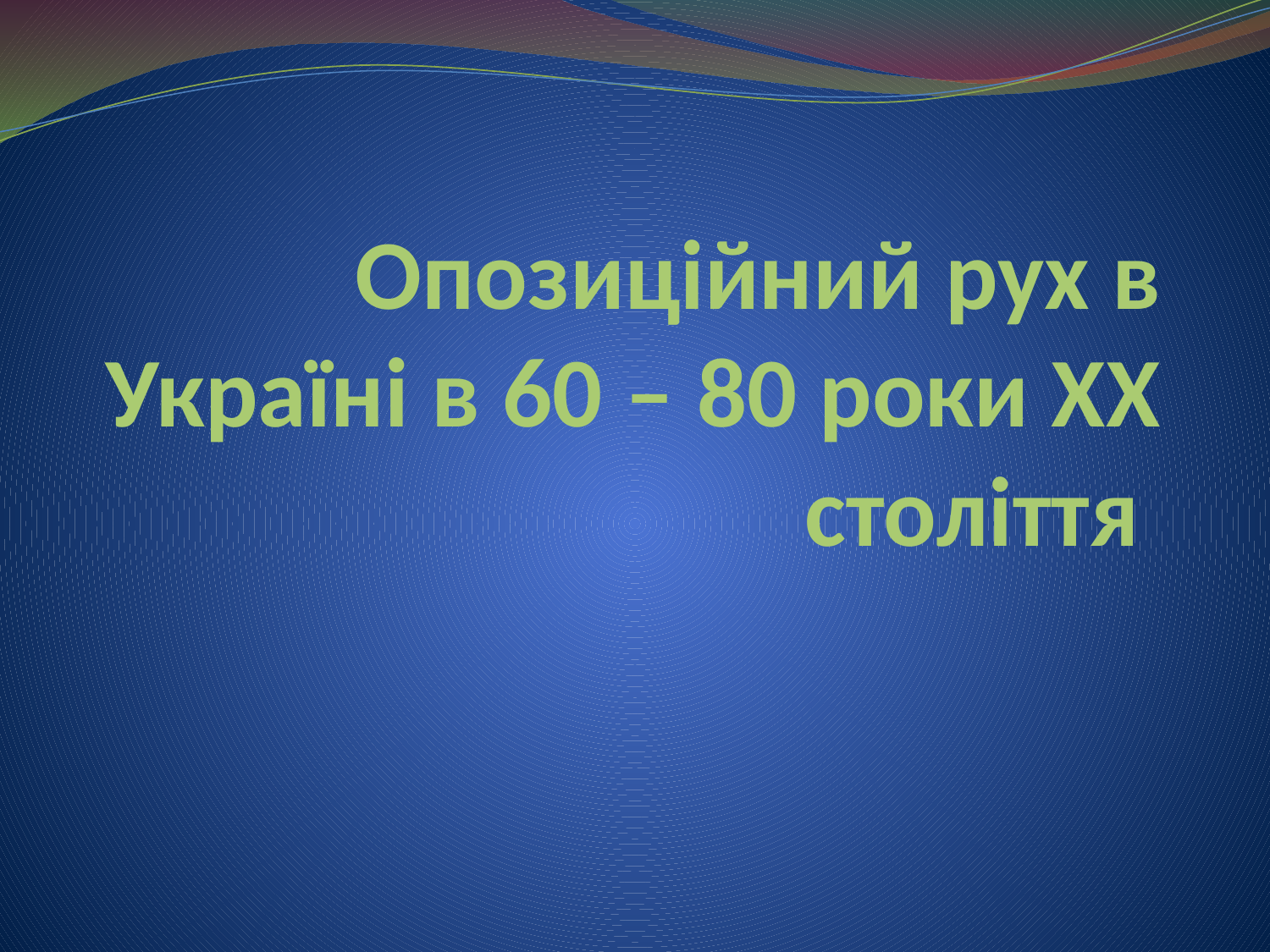

# Опозиційний рух в Україні в 60 – 80 роки ХХ століття